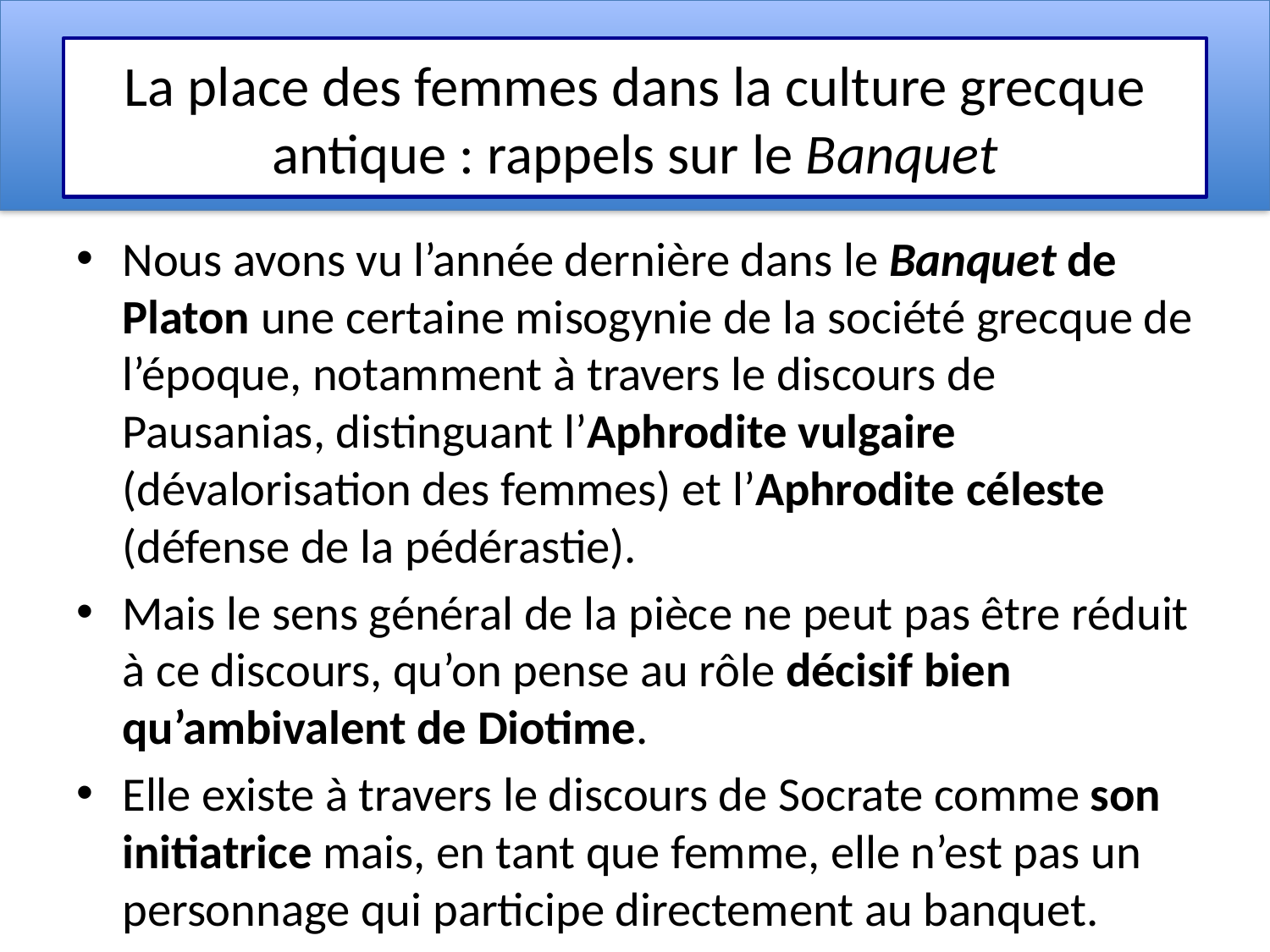

# La place des femmes dans la culture grecque antique : rappels sur le Banquet
Nous avons vu l’année dernière dans le Banquet de Platon une certaine misogynie de la société grecque de l’époque, notamment à travers le discours de Pausanias, distinguant l’Aphrodite vulgaire (dévalorisation des femmes) et l’Aphrodite céleste (défense de la pédérastie).
Mais le sens général de la pièce ne peut pas être réduit à ce discours, qu’on pense au rôle décisif bien qu’ambivalent de Diotime.
Elle existe à travers le discours de Socrate comme son initiatrice mais, en tant que femme, elle n’est pas un personnage qui participe directement au banquet.